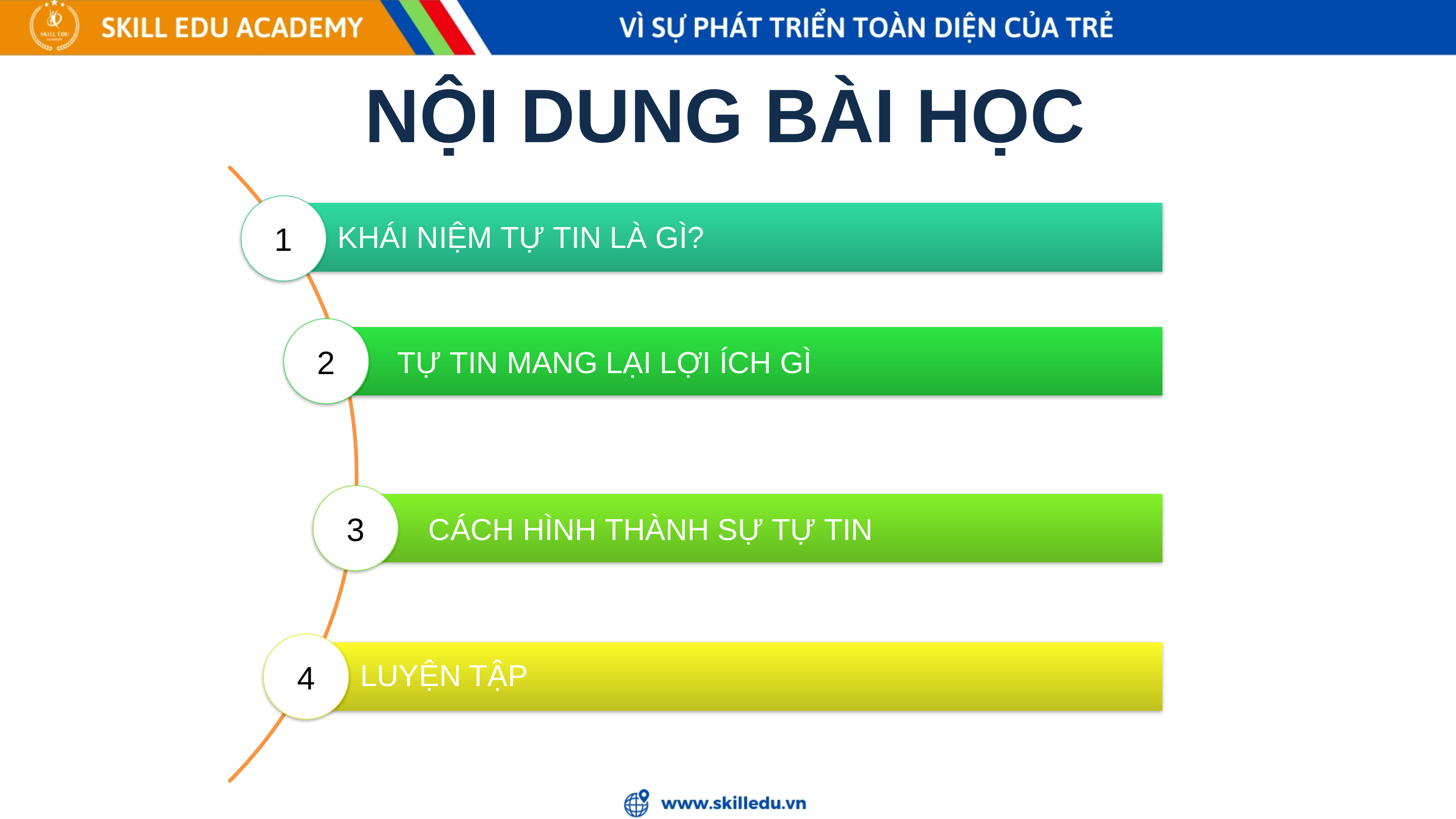

NỘI DUNG BÀI HỌC
1

KHÁI NIỆM TỰ TIN LÀ GÌ?
2

TỰ TIN MANG LẠI LỢI ÍCH GÌ
3

CÁCH HÌNH THÀNH SỰ TỰ TIN
4

LUYỆN TẬP